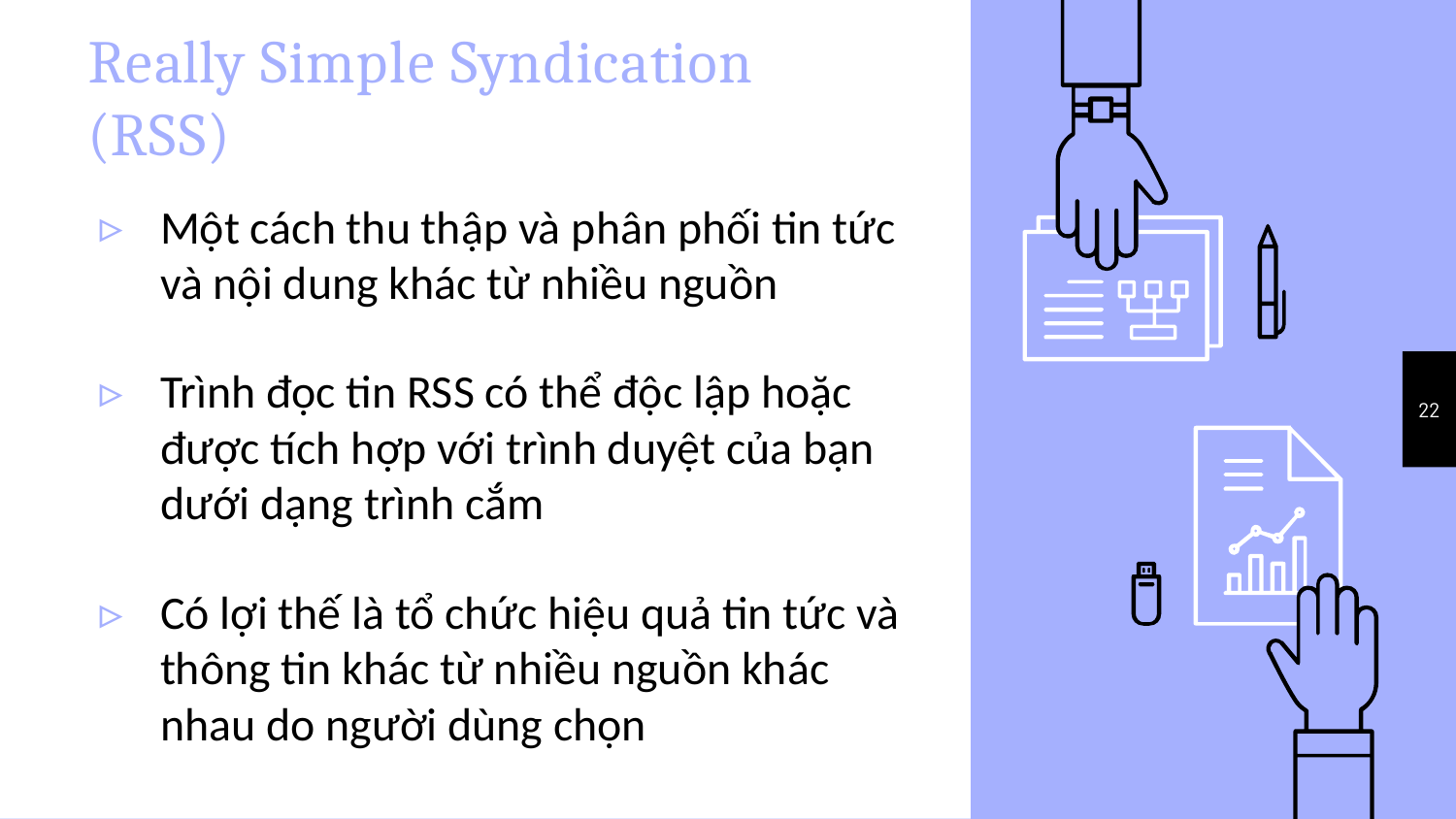

# Really Simple Syndication (RSS)
Một cách thu thập và phân phối tin tức và nội dung khác từ nhiều nguồn

Trình đọc tin RSS có thể độc lập hoặc được tích hợp với trình duyệt của bạn dưới dạng trình cắm

Có lợi thế là tổ chức hiệu quả tin tức và thông tin khác từ nhiều nguồn khác nhau do người dùng chọn

22